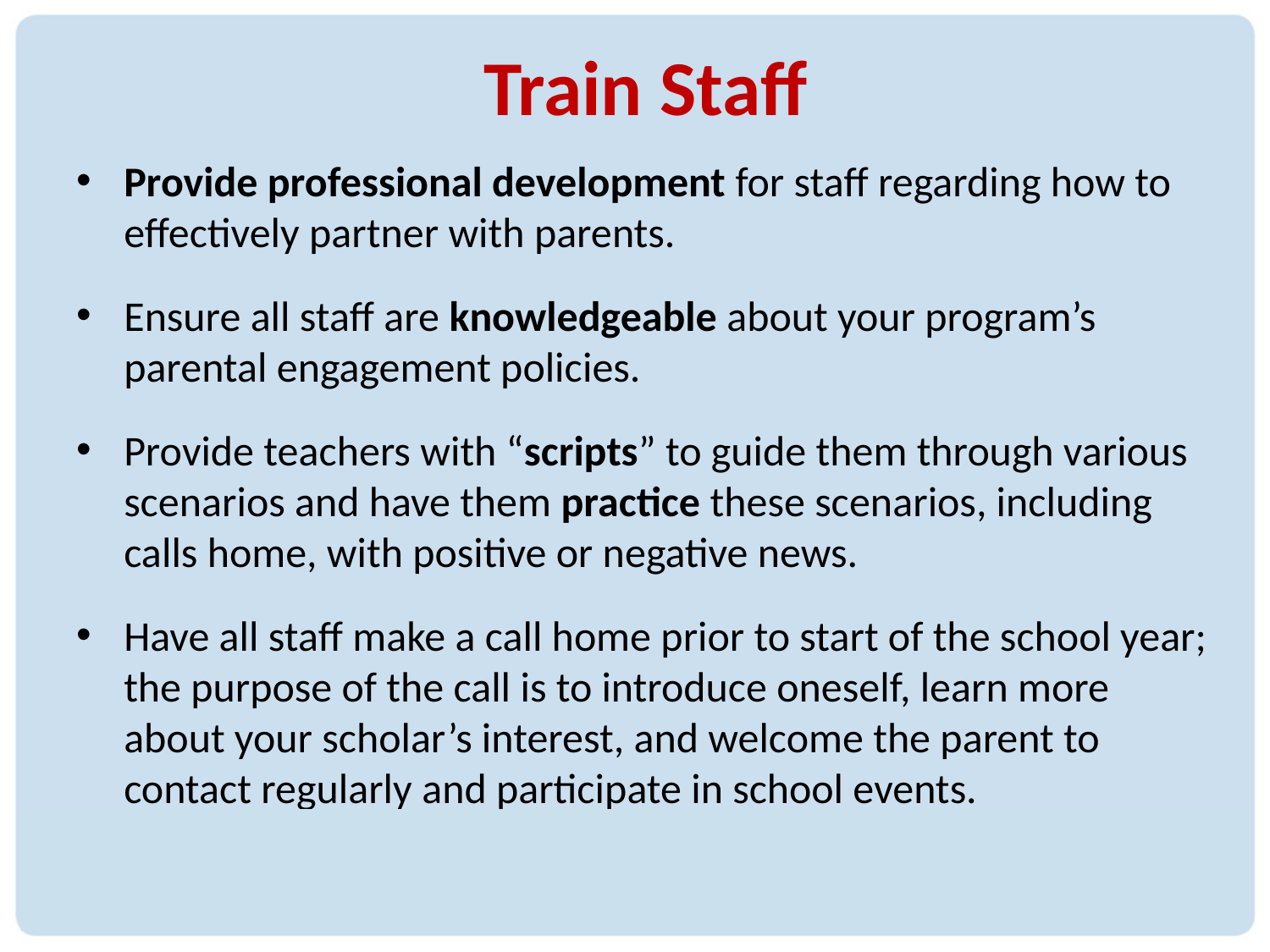

# Train Staff
Provide professional development for staff regarding how to effectively partner with parents.

Ensure all staff are knowledgeable about your program’s parental engagement policies.

Provide teachers with “scripts” to guide them through various scenarios and have them practice these scenarios, including calls home, with positive or negative news.

Have all staff make a call home prior to start of the school year; the purpose of the call is to introduce oneself, learn more about your scholar’s interest, and welcome the parent to contact regularly and participate in school events.

17